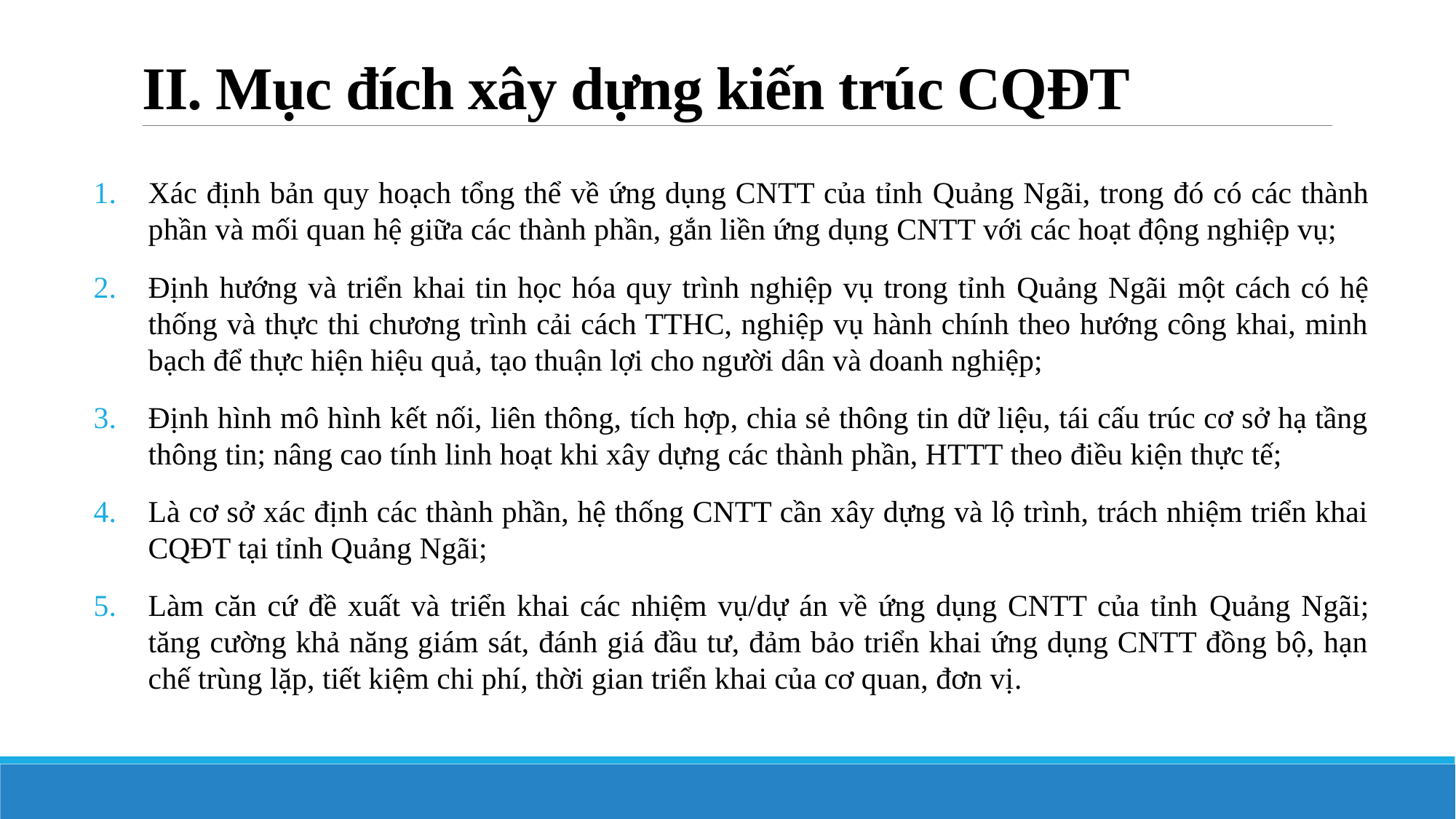

# II. Mục đích xây dựng kiến trúc CQĐT
Xác định bản quy hoạch tổng thể về ứng dụng CNTT của tỉnh Quảng Ngãi, trong đó có các thành phần và mối quan hệ giữa các thành phần, gắn liền ứng dụng CNTT với các hoạt động nghiệp vụ;
Định hướng và triển khai tin học hóa quy trình nghiệp vụ trong tỉnh Quảng Ngãi một cách có hệ thống và thực thi chương trình cải cách TTHC, nghiệp vụ hành chính theo hướng công khai, minh bạch để thực hiện hiệu quả, tạo thuận lợi cho người dân và doanh nghiệp;
Định hình mô hình kết nối, liên thông, tích hợp, chia sẻ thông tin dữ liệu, tái cấu trúc cơ sở hạ tầng thông tin; nâng cao tính linh hoạt khi xây dựng các thành phần, HTTT theo điều kiện thực tế;
Là cơ sở xác định các thành phần, hệ thống CNTT cần xây dựng và lộ trình, trách nhiệm triển khai CQĐT tại tỉnh Quảng Ngãi;
Làm căn cứ đề xuất và triển khai các nhiệm vụ/dự án về ứng dụng CNTT của tỉnh Quảng Ngãi; tăng cường khả năng giám sát, đánh giá đầu tư, đảm bảo triển khai ứng dụng CNTT đồng bộ, hạn chế trùng lặp, tiết kiệm chi phí, thời gian triển khai của cơ quan, đơn vị.